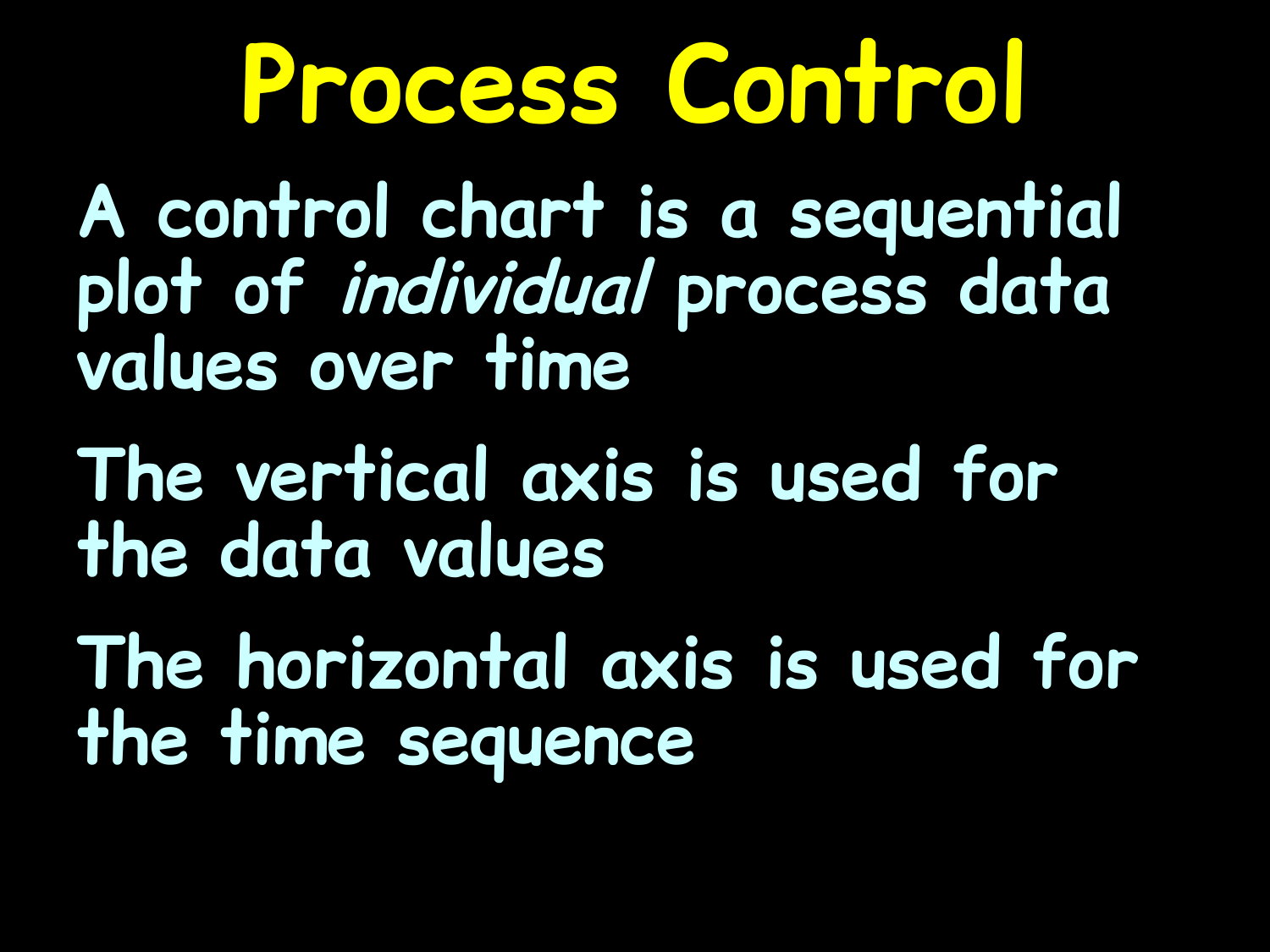

# Process Control
A control chart is a sequential plot of individual process data values over time
The vertical axis is used for the data values
The horizontal axis is used for the time sequence